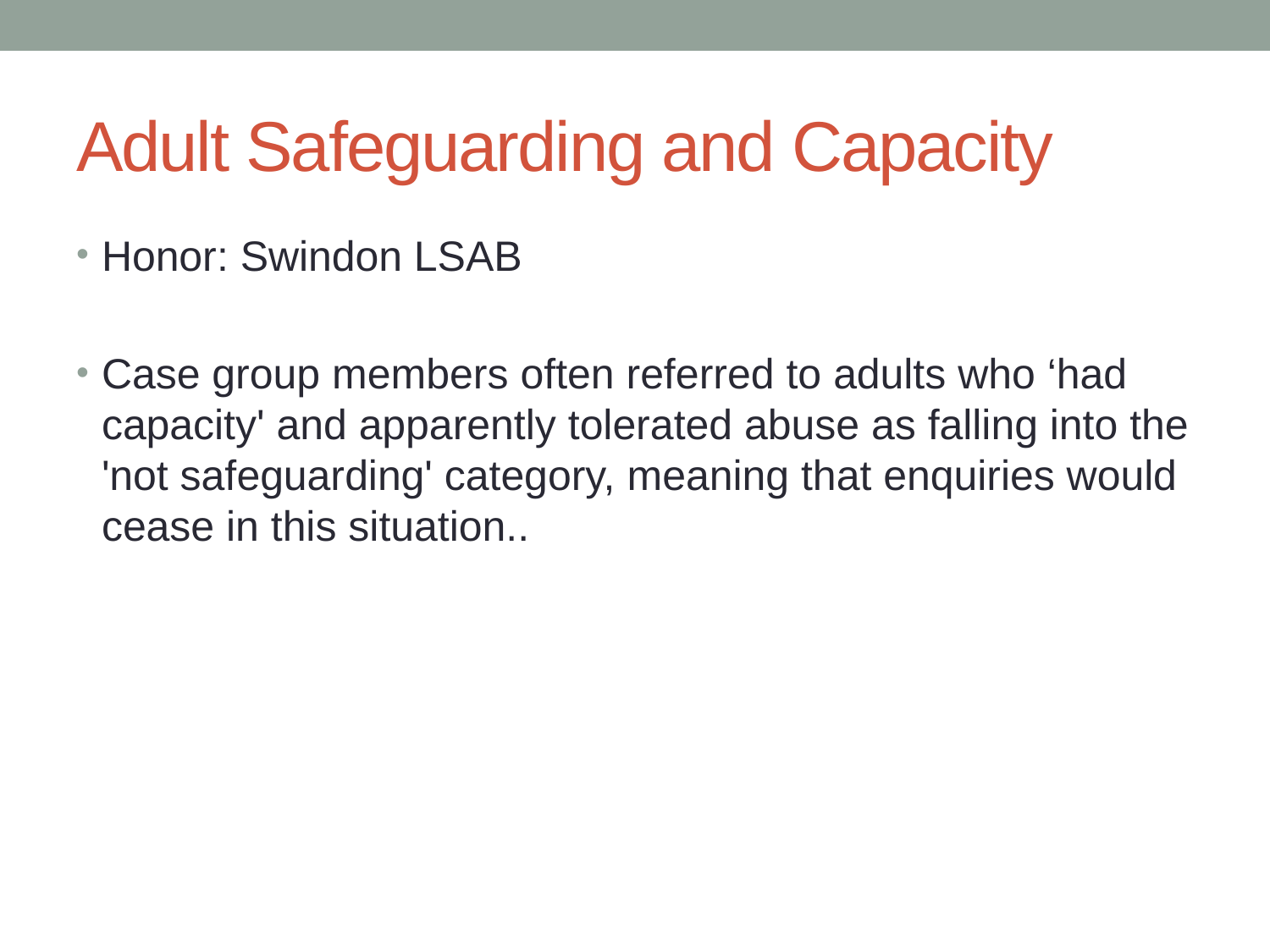

# Adult Safeguarding and Capacity
Honor: Swindon LSAB

Case group members often referred to adults who ‘had capacity' and apparently tolerated abuse as falling into the 'not safeguarding' category, meaning that enquiries would cease in this situation..